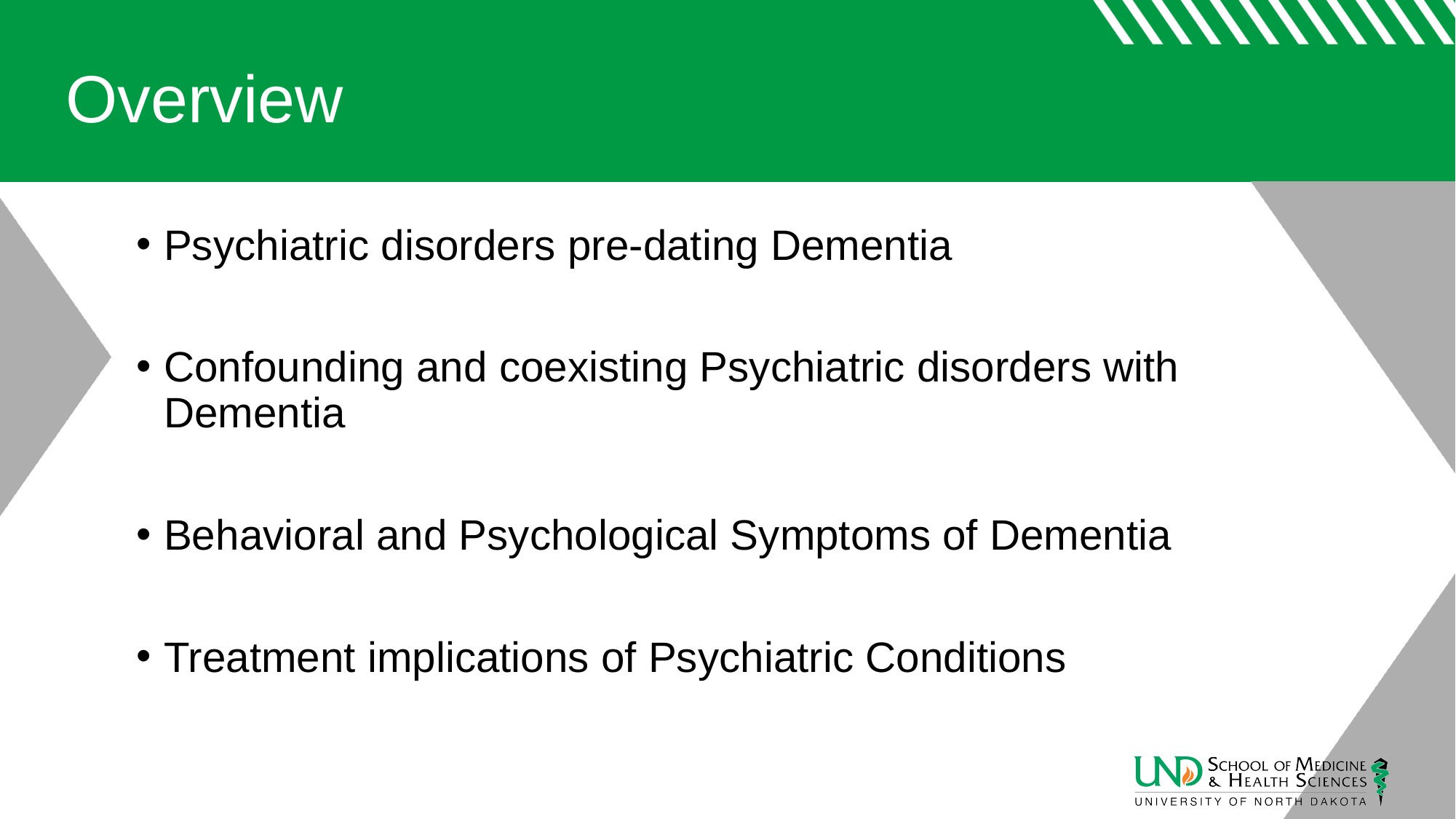

# Overview
Psychiatric disorders pre-dating Dementia

Confounding and coexisting Psychiatric disorders with Dementia

Behavioral and Psychological Symptoms of Dementia

Treatment implications of Psychiatric Conditions